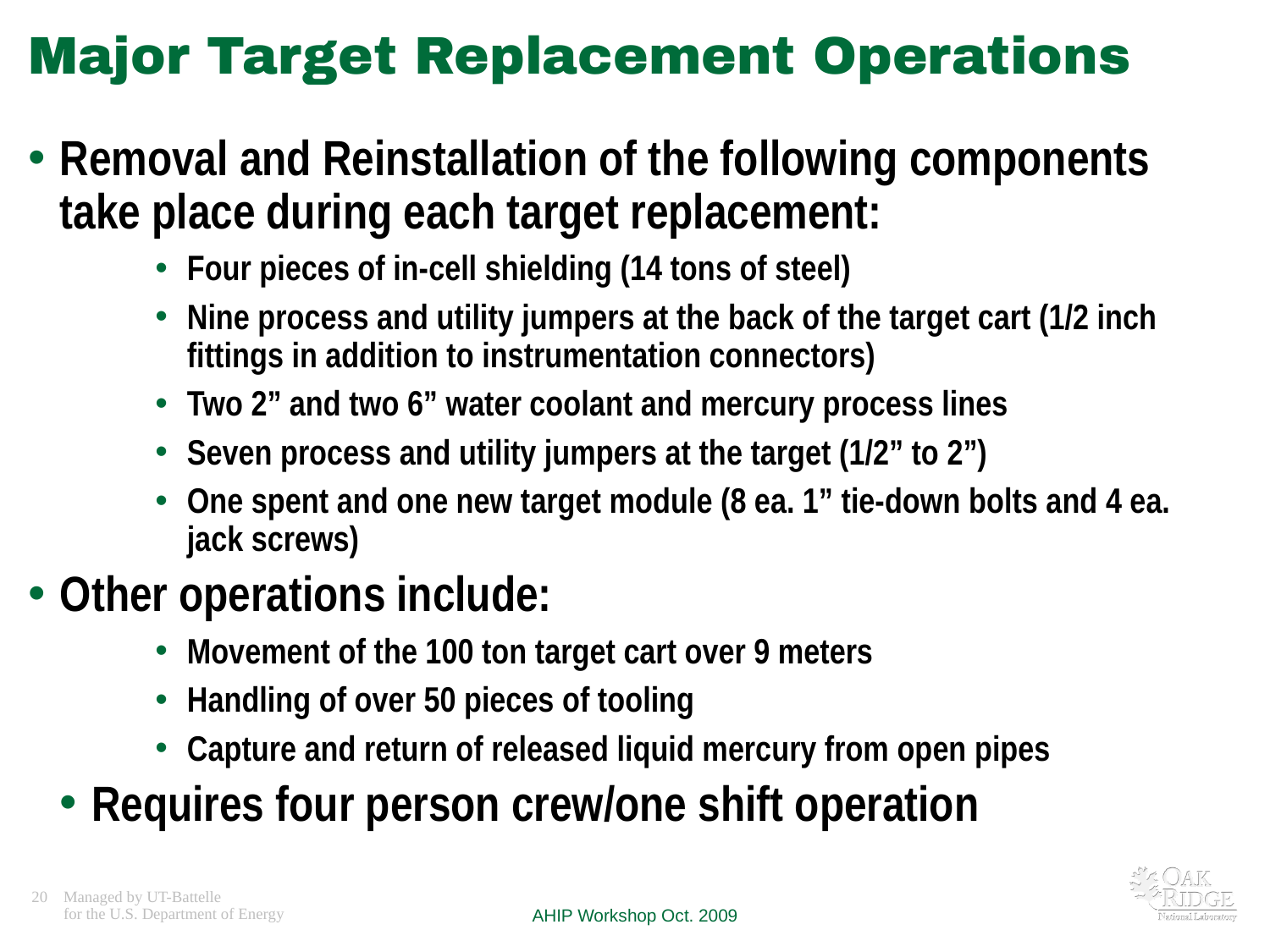

# Major Target Replacement Operations
Removal and Reinstallation of the following components take place during each target replacement:
Four pieces of in-cell shielding (14 tons of steel)
Nine process and utility jumpers at the back of the target cart (1/2 inch fittings in addition to instrumentation connectors)
Two 2” and two 6” water coolant and mercury process lines
Seven process and utility jumpers at the target (1/2” to 2”)
One spent and one new target module (8 ea. 1” tie-down bolts and 4 ea. jack screws)
Other operations include:
Movement of the 100 ton target cart over 9 meters
Handling of over 50 pieces of tooling
Capture and return of released liquid mercury from open pipes
Requires four person crew/one shift operation